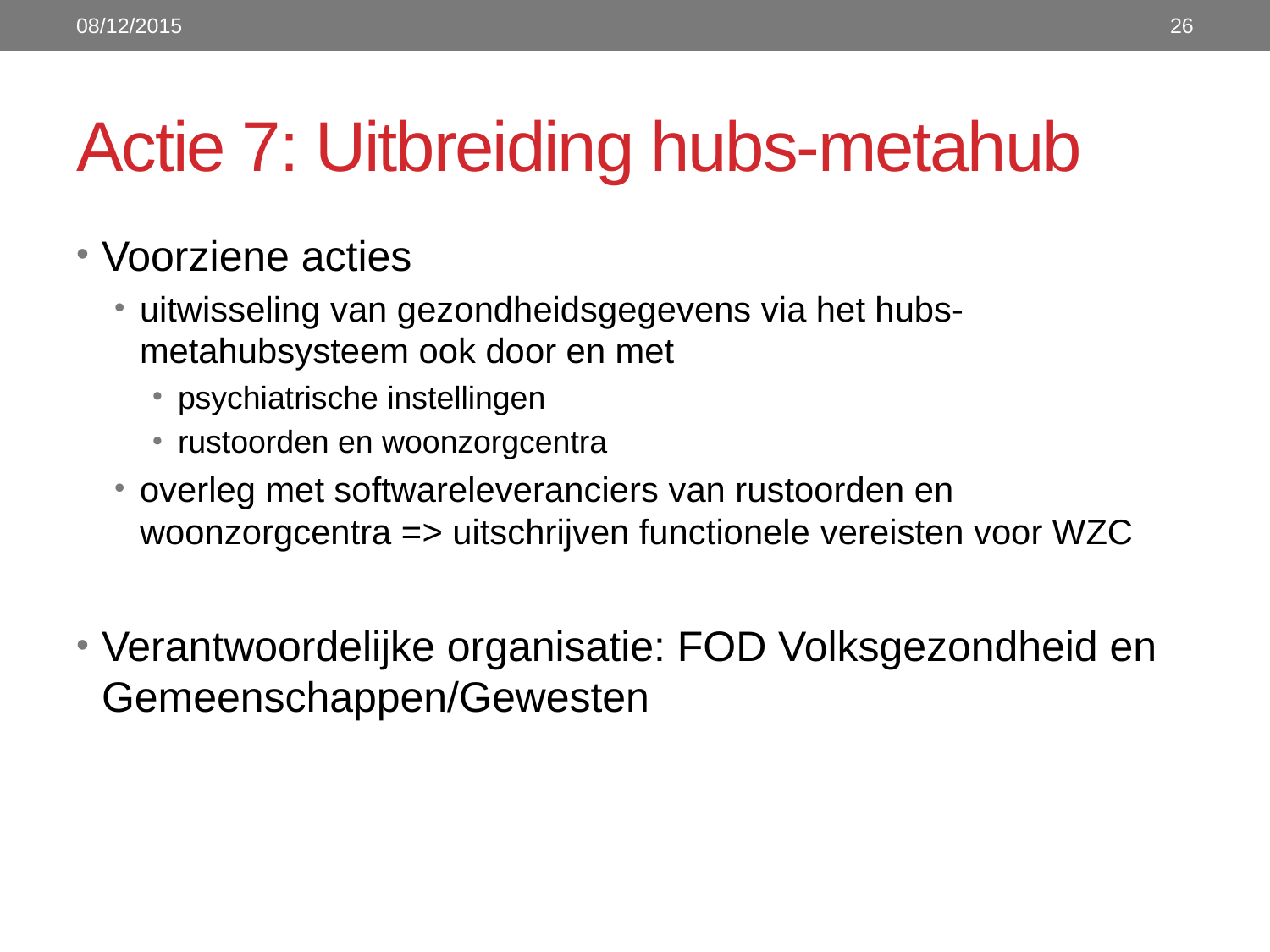

08/12/2015
26
# Actie 7: Uitbreiding hubs-metahub
Voorziene acties
uitwisseling van gezondheidsgegevens via het hubs-metahubsysteem ook door en met
psychiatrische instellingen
rustoorden en woonzorgcentra
overleg met softwareleveranciers van rustoorden en woonzorgcentra => uitschrijven functionele vereisten voor WZC

Verantwoordelijke organisatie: FOD Volksgezondheid en Gemeenschappen/Gewesten